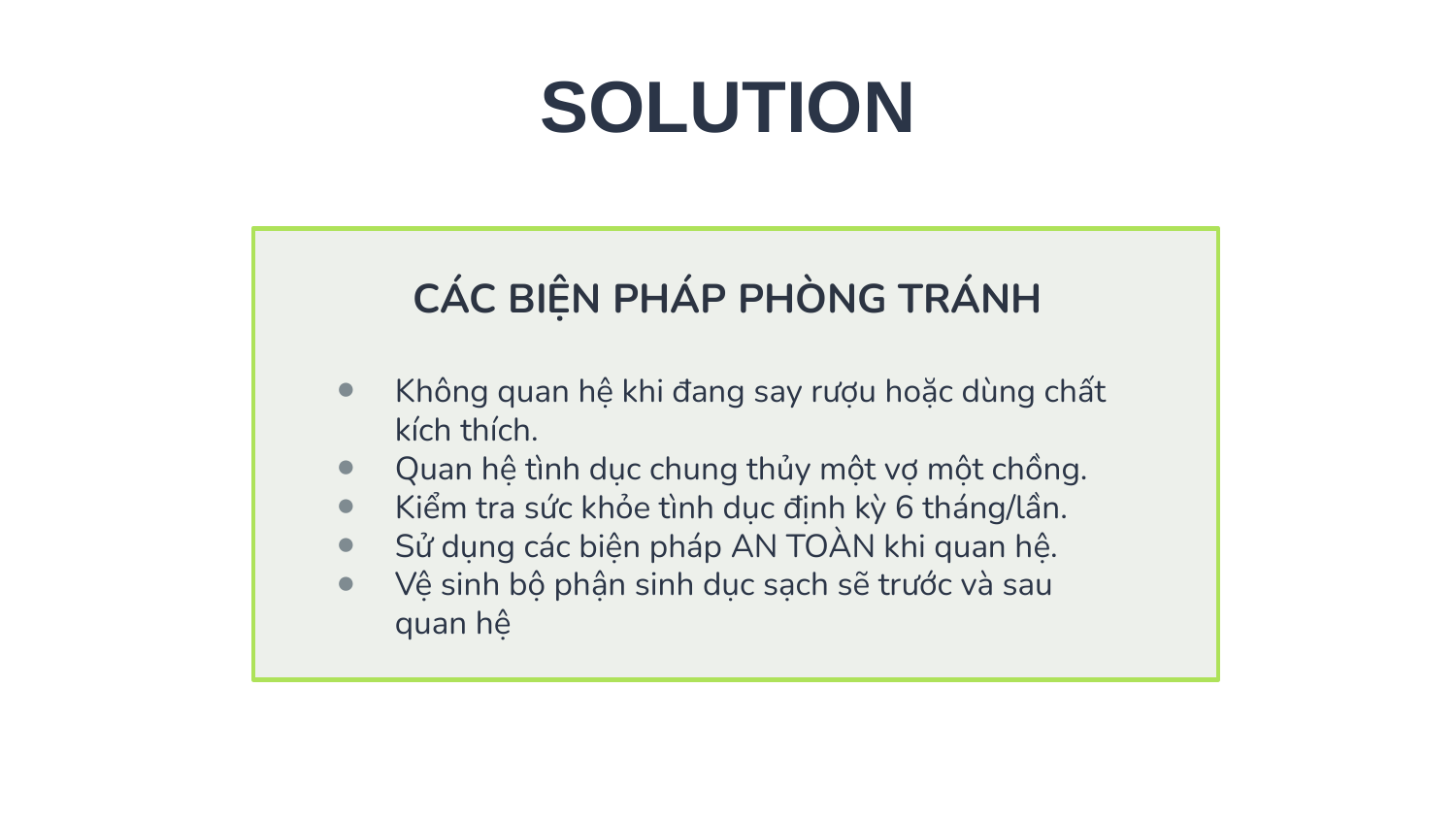

# SOLUTION

CÁC BIỆN PHÁP PHÒNG TRÁNH

Không quan hệ khi đang say rượu hoặc dùng chất kích thích.
Quan hệ tình dục chung thủy một vợ một chồng.
Kiểm tra sức khỏe tình dục định kỳ 6 tháng/lần.
Sử dụng các biện pháp AN TOÀN khi quan hệ.
Vệ sinh bộ phận sinh dục sạch sẽ trước và sau quan hệ